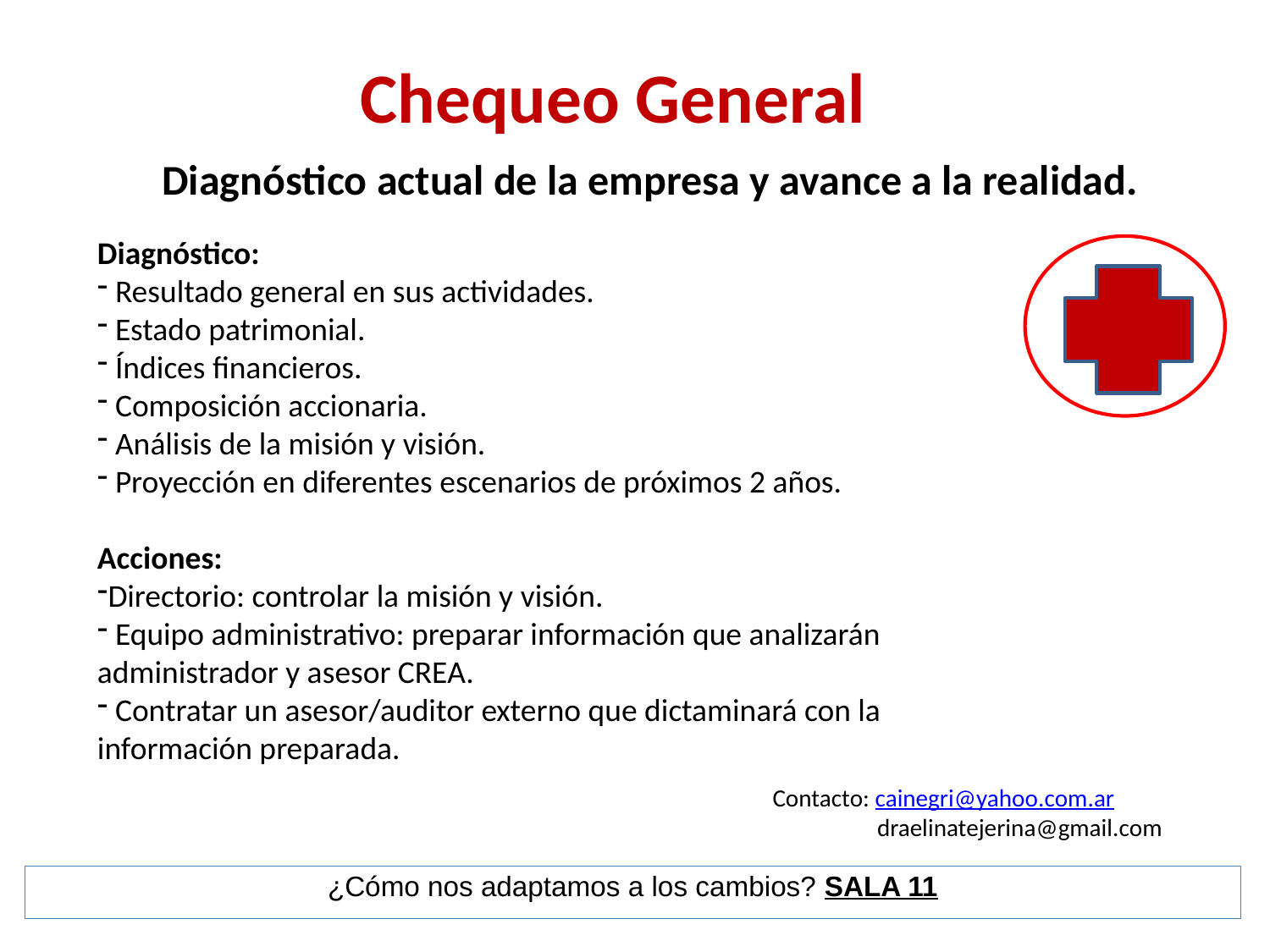

Chequeo General
Diagnóstico actual de la empresa y avance a la realidad.
Diagnóstico:
 Resultado general en sus actividades.
 Estado patrimonial.
 Índices financieros.
 Composición accionaria.
 Análisis de la misión y visión.
 Proyección en diferentes escenarios de próximos 2 años.

Acciones:
Directorio: controlar la misión y visión.
 Equipo administrativo: preparar información que analizarán administrador y asesor CREA.
 Contratar un asesor/auditor externo que dictaminará con la información preparada.

Contacto: cainegri@yahoo.com.ar
                   draelinatejerina@gmail.com
¿Cómo nos adaptamos a los cambios? SALA 11
3